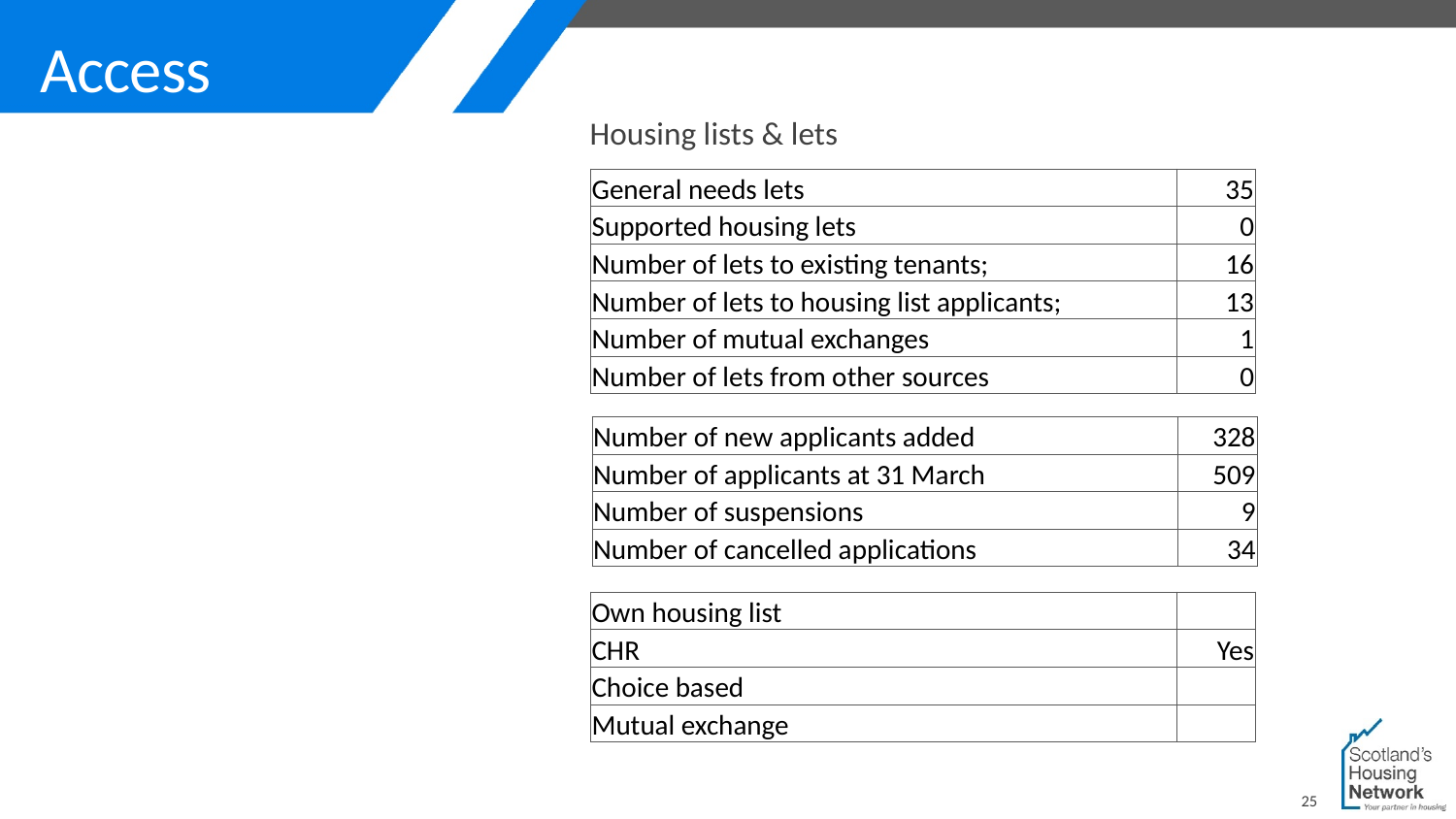

# Access
Housing lists & lets
| General needs lets | 35 |
| --- | --- |
| Supported housing lets | 0 |
| Number of lets to existing tenants; | 16 |
| Number of lets to housing list applicants; | 13 |
| Number of mutual exchanges | 1 |
| Number of lets from other sources | 0 |
| Number of new applicants added | 328 |
| --- | --- |
| Number of applicants at 31 March | 509 |
| Number of suspensions | 9 |
| Number of cancelled applications | 34 |
| Own housing list |  |
| --- | --- |
| CHR | Yes |
| Choice based |  |
| Mutual exchange |  |
25